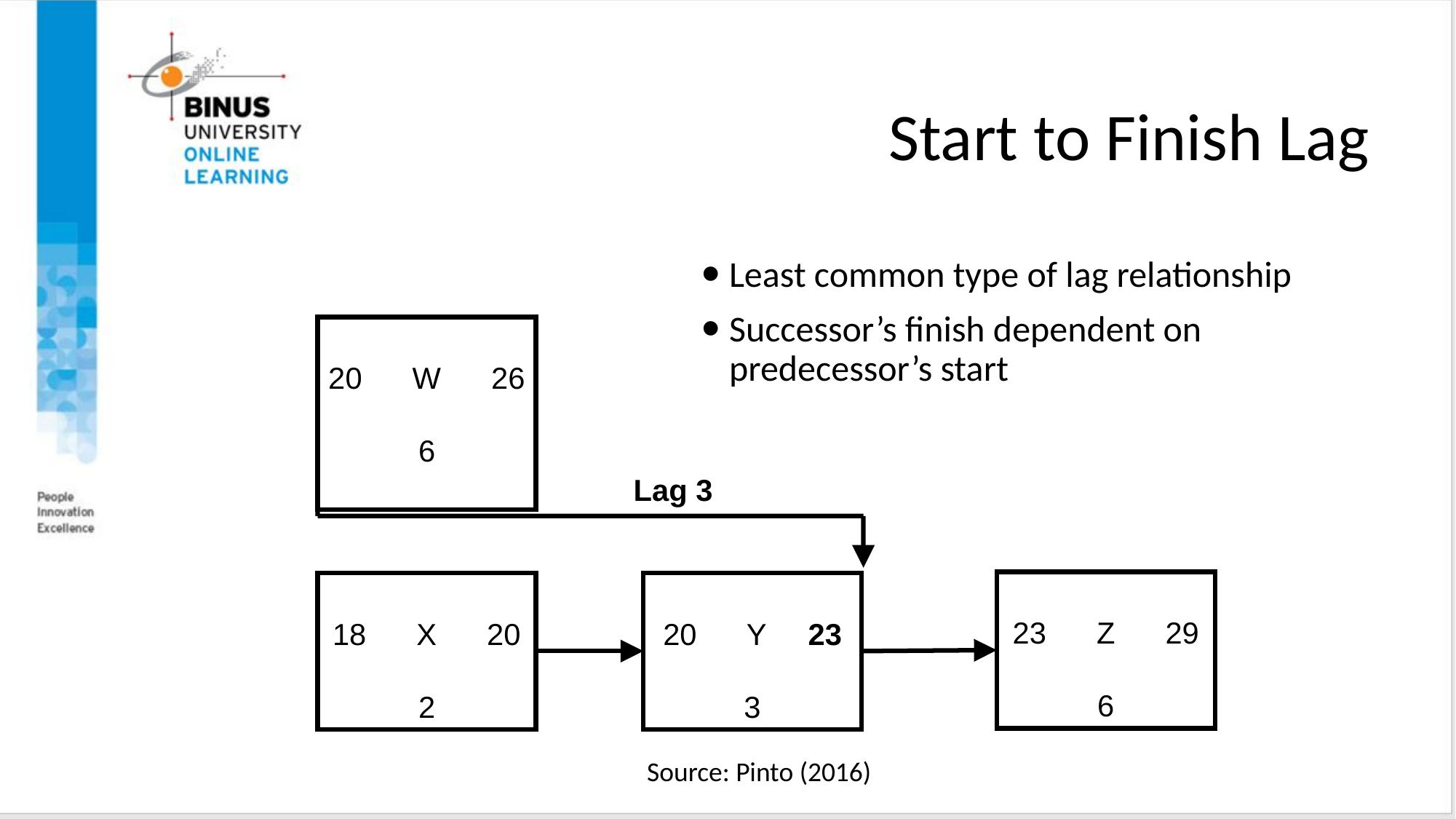

# Start to Finish Lag
Least common type of lag relationship
Successor’s finish dependent on predecessor’s start

20      W      26

6
Lag 3

23      Z      29

6

18      X      20

2

20      Y     23

3
Source: Pinto (2016)